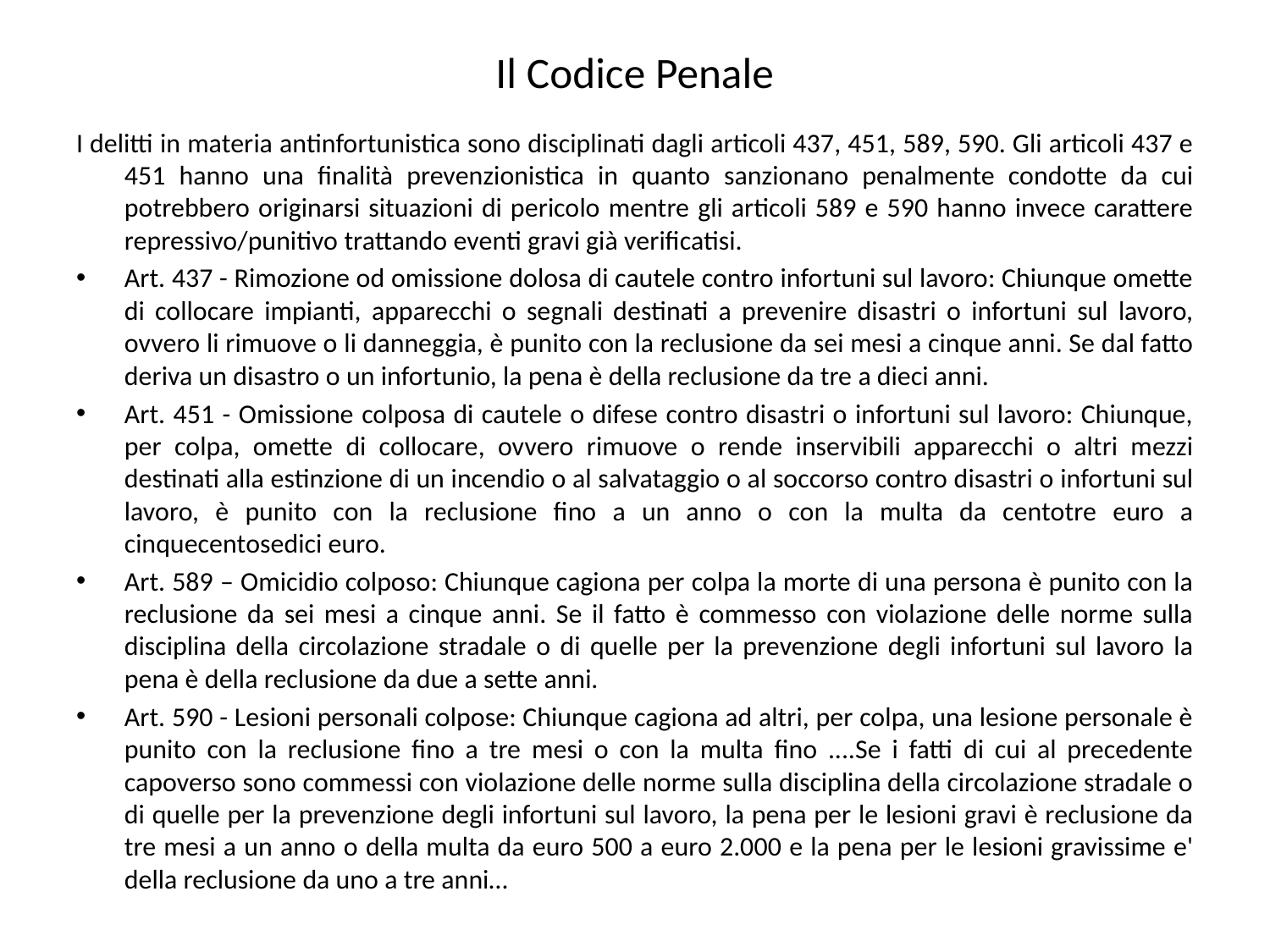

# Il Codice Penale
I delitti in materia antinfortunistica sono disciplinati dagli articoli 437, 451, 589, 590. Gli articoli 437 e 451 hanno una finalità prevenzionistica in quanto sanzionano penalmente condotte da cui potrebbero originarsi situazioni di pericolo mentre gli articoli 589 e 590 hanno invece carattere repressivo/punitivo trattando eventi gravi già verificatisi.
Art. 437 - Rimozione od omissione dolosa di cautele contro infortuni sul lavoro: Chiunque omette di collocare impianti, apparecchi o segnali destinati a prevenire disastri o infortuni sul lavoro, ovvero li rimuove o li danneggia, è punito con la reclusione da sei mesi a cinque anni. Se dal fatto deriva un disastro o un infortunio, la pena è della reclusione da tre a dieci anni.
Art. 451 - Omissione colposa di cautele o difese contro disastri o infortuni sul lavoro: Chiunque, per colpa, omette di collocare, ovvero rimuove o rende inservibili apparecchi o altri mezzi destinati alla estinzione di un incendio o al salvataggio o al soccorso contro disastri o infortuni sul lavoro, è punito con la reclusione fino a un anno o con la multa da centotre euro a cinquecentosedici euro.
Art. 589 – Omicidio colposo: Chiunque cagiona per colpa la morte di una persona è punito con la reclusione da sei mesi a cinque anni. Se il fatto è commesso con violazione delle norme sulla disciplina della circolazione stradale o di quelle per la prevenzione degli infortuni sul lavoro la pena è della reclusione da due a sette anni.
Art. 590 - Lesioni personali colpose: Chiunque cagiona ad altri, per colpa, una lesione personale è punito con la reclusione fino a tre mesi o con la multa fino ....Se i fatti di cui al precedente capoverso sono commessi con violazione delle norme sulla disciplina della circolazione stradale o di quelle per la prevenzione degli infortuni sul lavoro, la pena per le lesioni gravi è reclusione da tre mesi a un anno o della multa da euro 500 a euro 2.000 e la pena per le lesioni gravissime e' della reclusione da uno a tre anni…